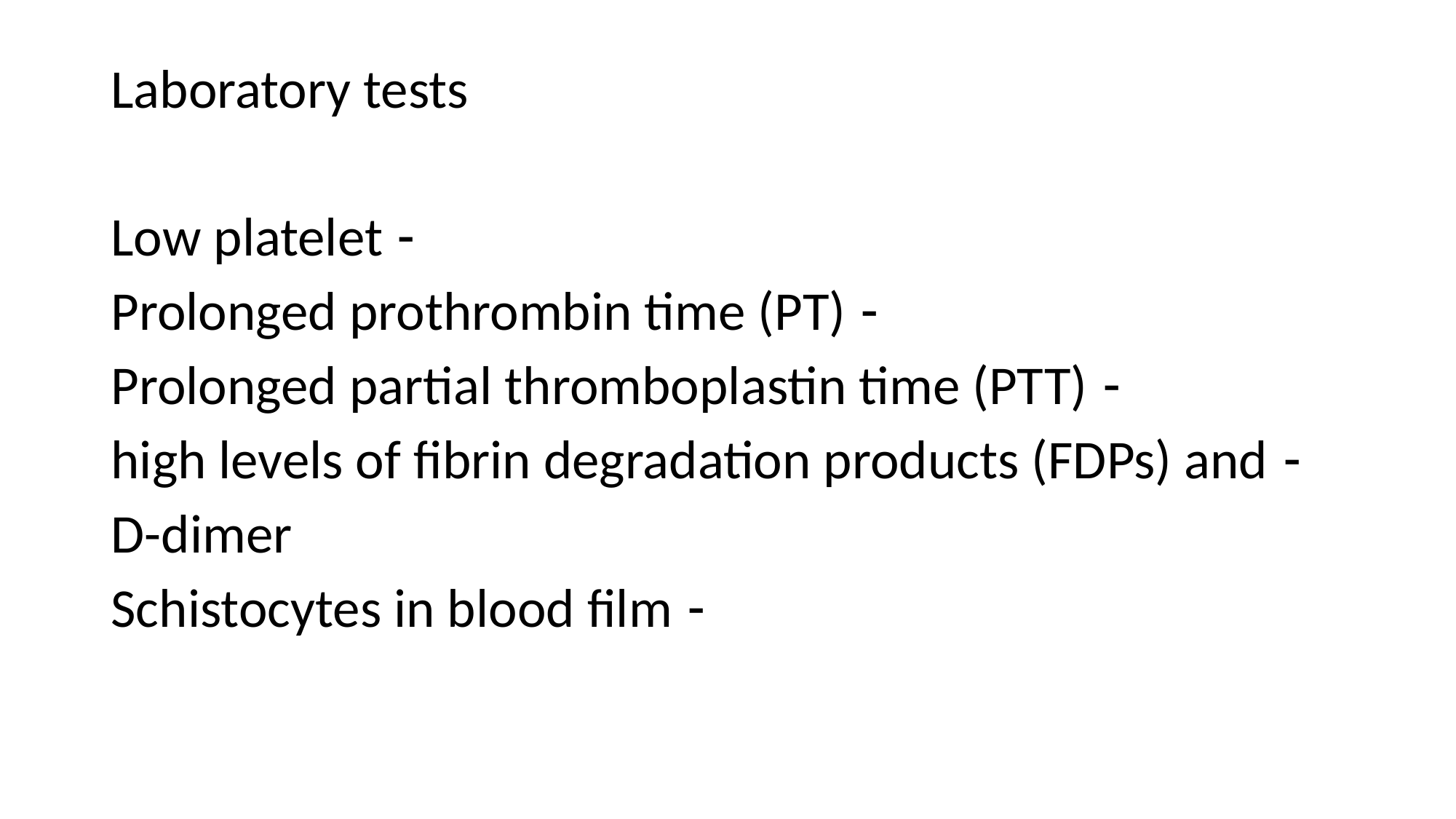

Laboratory tests

- Low platelet
- Prolonged prothrombin time (PT)
- Prolonged partial thromboplastin time (PTT)
- high levels of fibrin degradation products (FDPs) and
  D-dimer
- Schistocytes in blood film